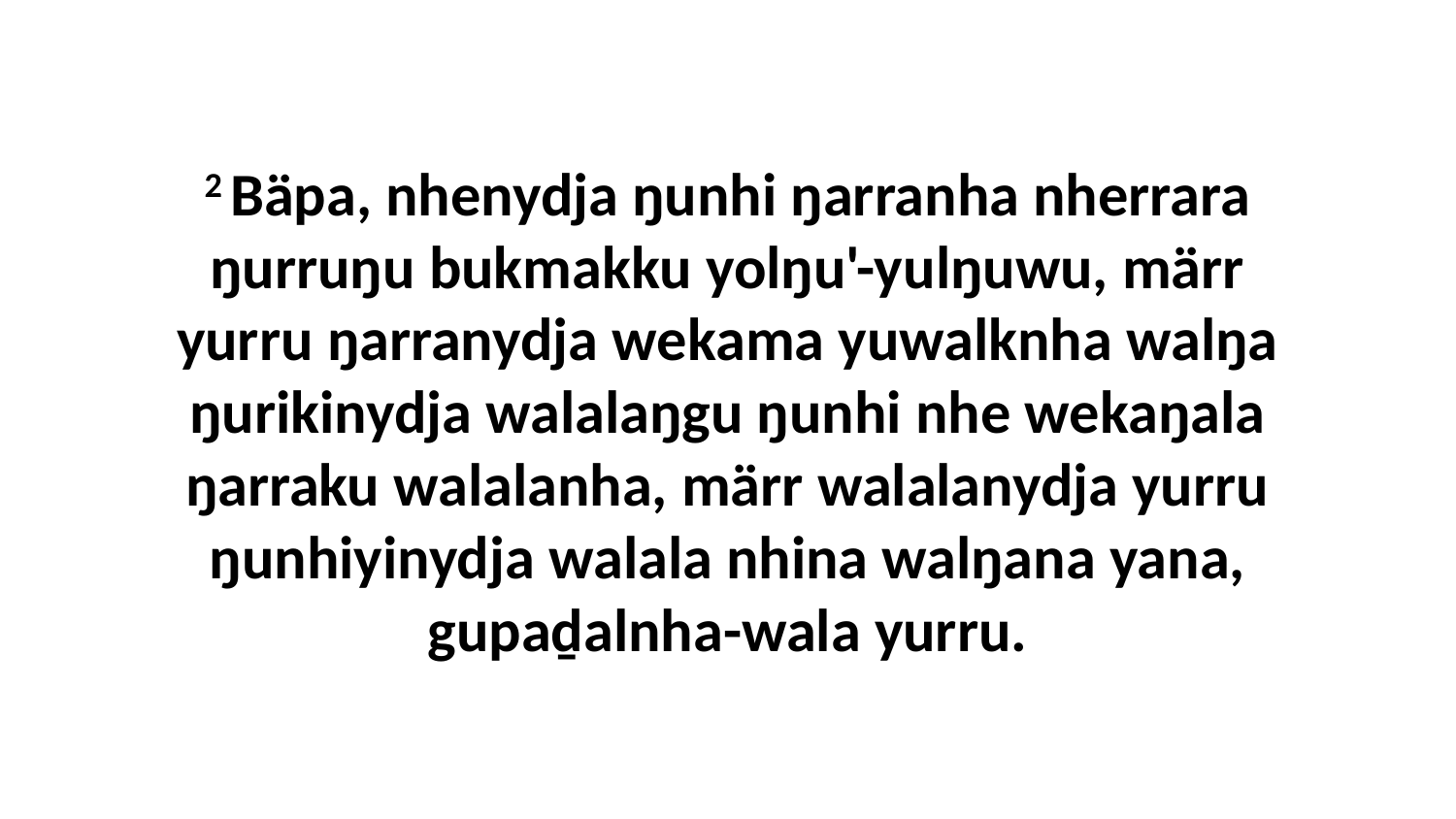

2 Bäpa, nhenydja ŋunhi ŋarranha nherrara ŋurruŋu bukmakku yolŋu'-yulŋuwu, märr yurru ŋarranydja wekama yuwalknha walŋa ŋurikinydja walalaŋgu ŋunhi nhe wekaŋala ŋarraku walalanha, märr walalanydja yurru ŋunhiyinydja walala nhina walŋana yana, gupaḏalnha-wala yurru.